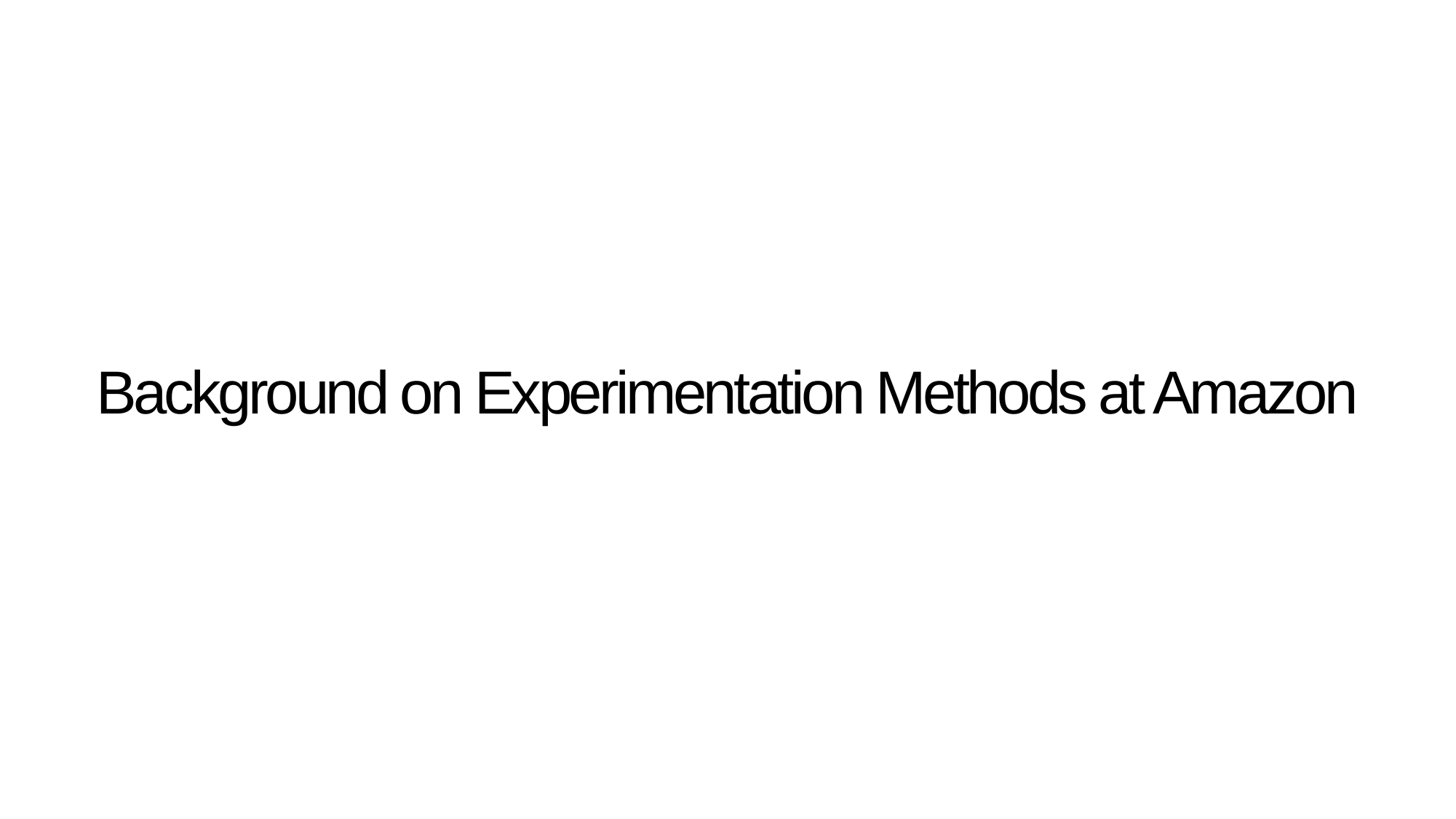

# Background on Experimentation Methods at Amazon